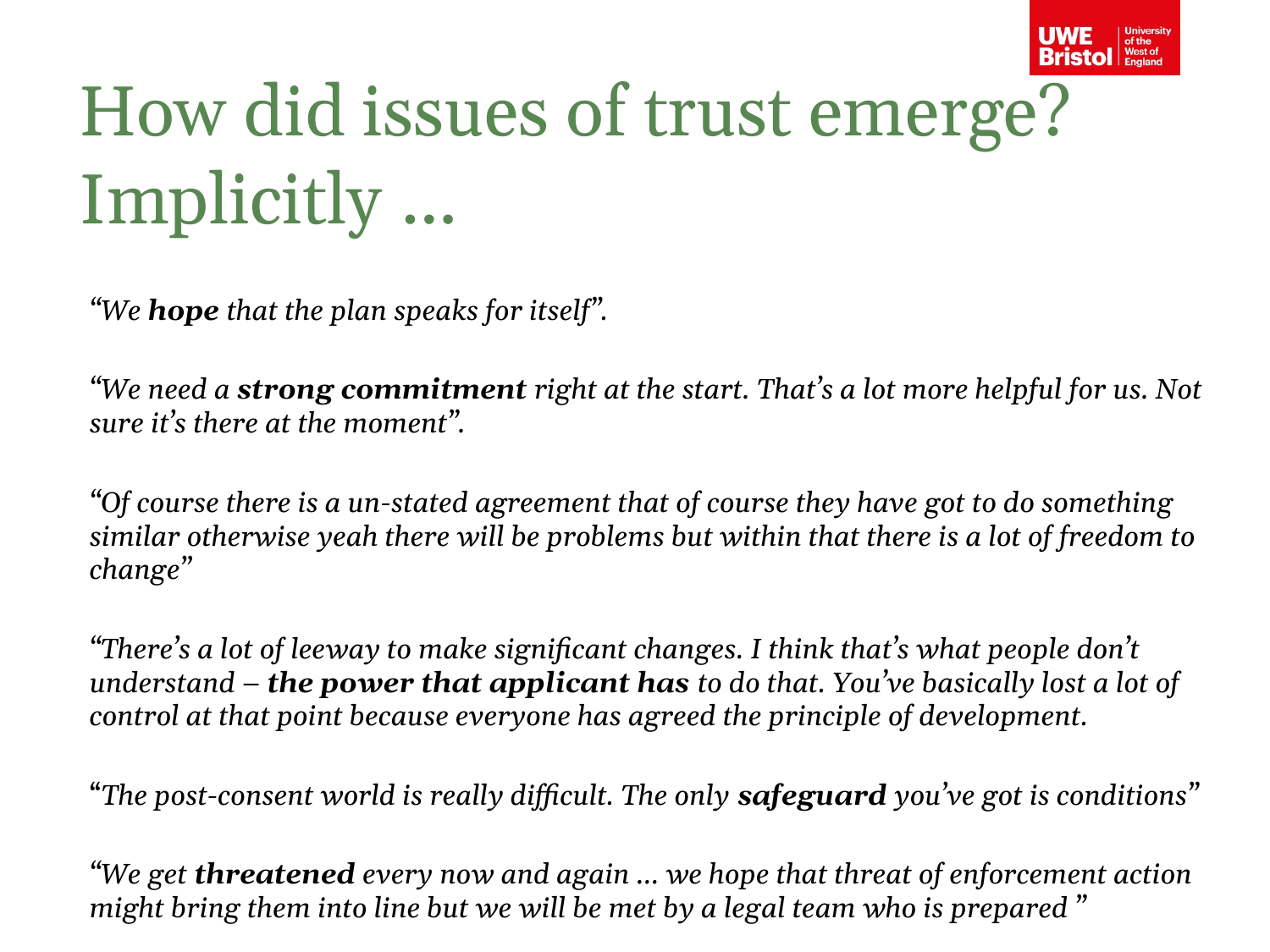

How did issues of trust emerge?
Implicitly …
“We hope that the plan speaks for itself”.

“We need a strong commitment right at the start. That’s a lot more helpful for us. Not sure it’s there at the moment”.

“Of course there is a un-stated agreement that of course they have got to do something similar otherwise yeah there will be problems but within that there is a lot of freedom to change”

“There’s a lot of leeway to make significant changes. I think that’s what people don’t understand – the power that applicant has to do that. You’ve basically lost a lot of control at that point because everyone has agreed the principle of development.

“The post-consent world is really difficult. The only safeguard you’ve got is conditions”

“We get threatened every now and again … we hope that threat of enforcement action might bring them into line but we will be met by a legal team who is prepared ”